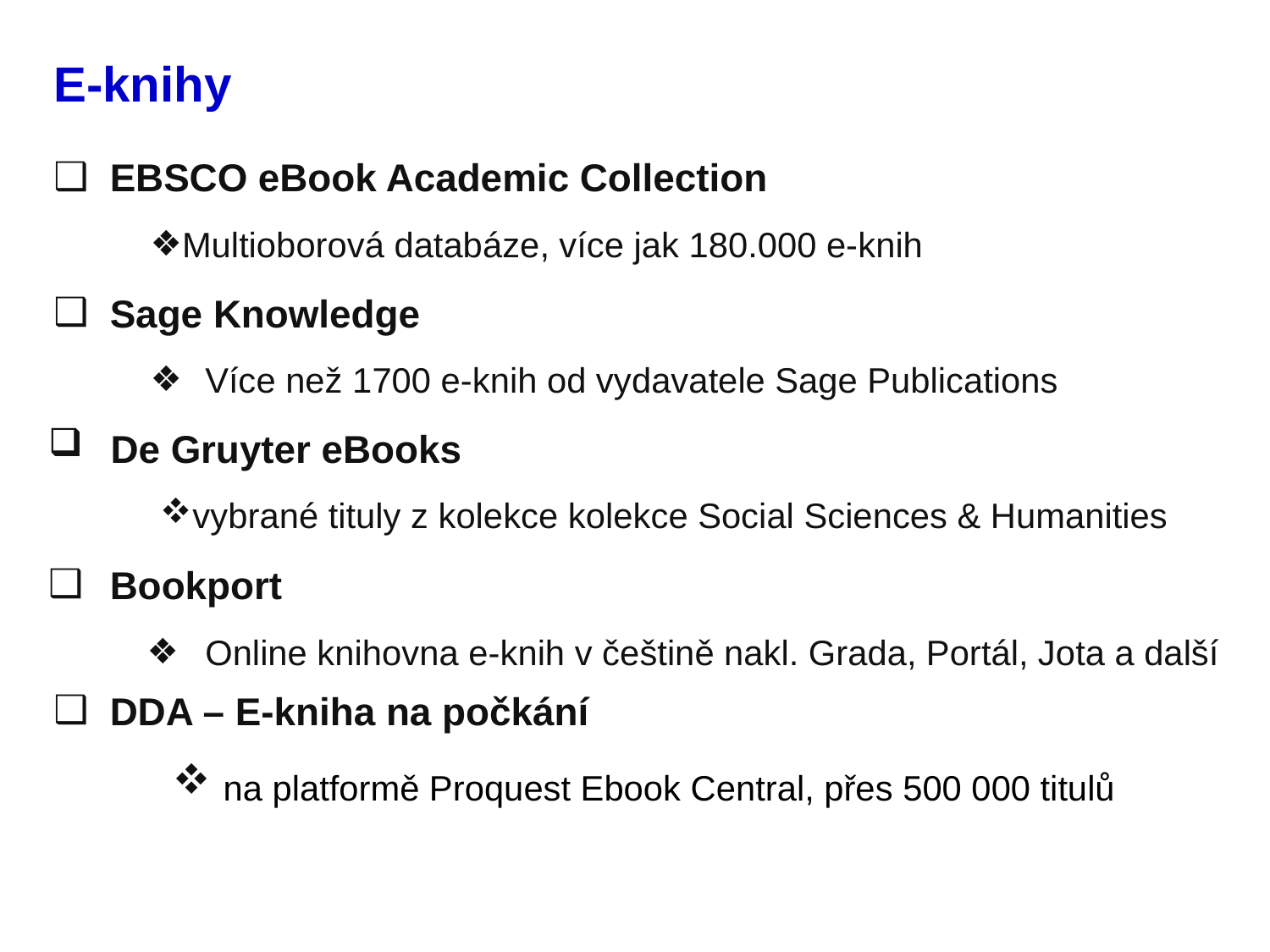

E-knihy

EBSCO eBook Academic Collection
Multioborová databáze, více jak 180.000 e-knih
Sage Knowledge
Více než 1700 e-knih od vydavatele Sage Publications
De Gruyter eBooks
vybrané tituly z kolekce kolekce Social Sciences & Humanities
Bookport
Online knihovna e-knih v češtině nakl. Grada, Portál, Jota a další
DDA – E-kniha na počkání
 na platformě Proquest Ebook Central, přes 500 000 titulů